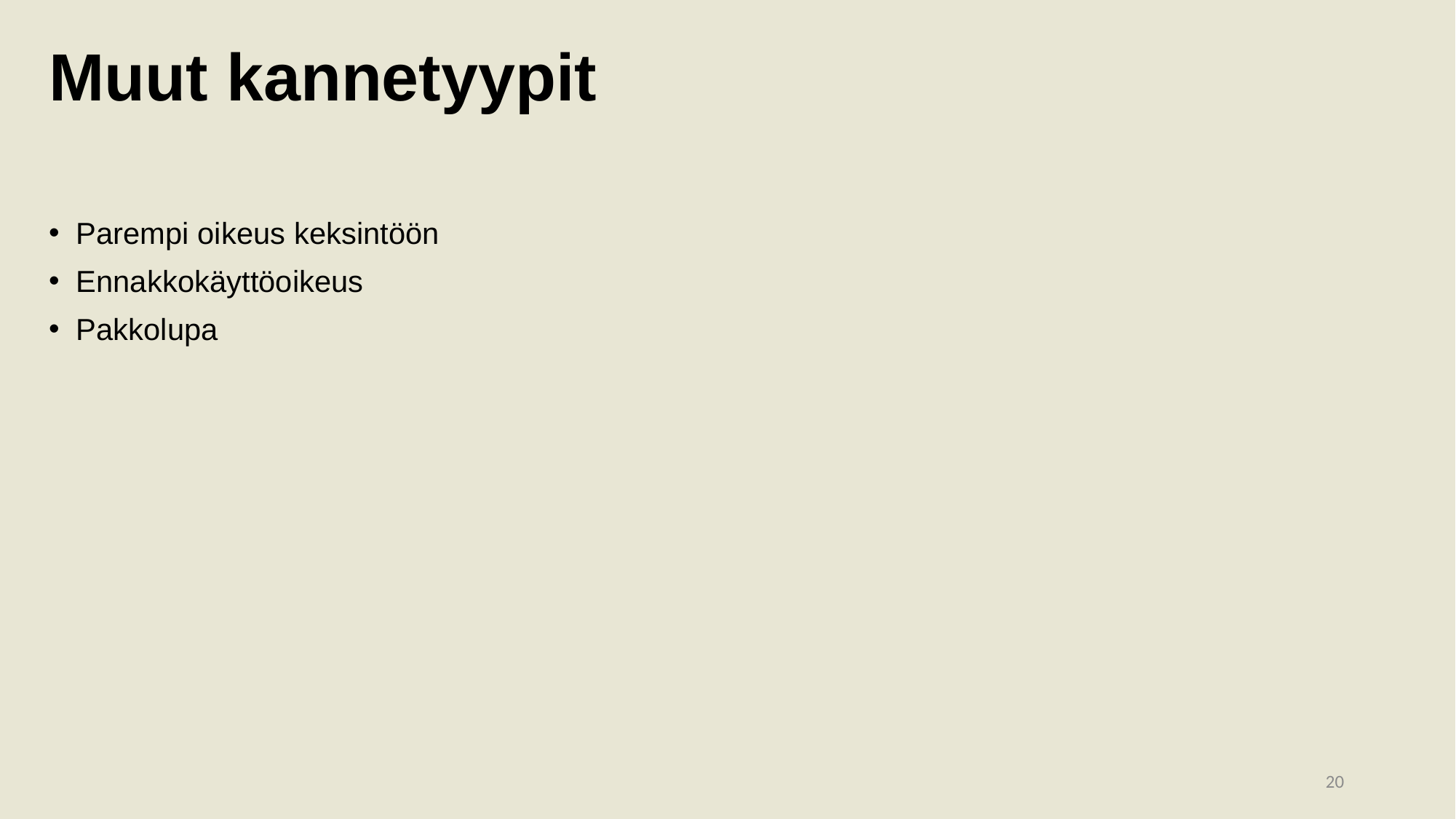

# Muut kannetyypit
Parempi oikeus keksintöön
Ennakkokäyttöoikeus
Pakkolupa

20